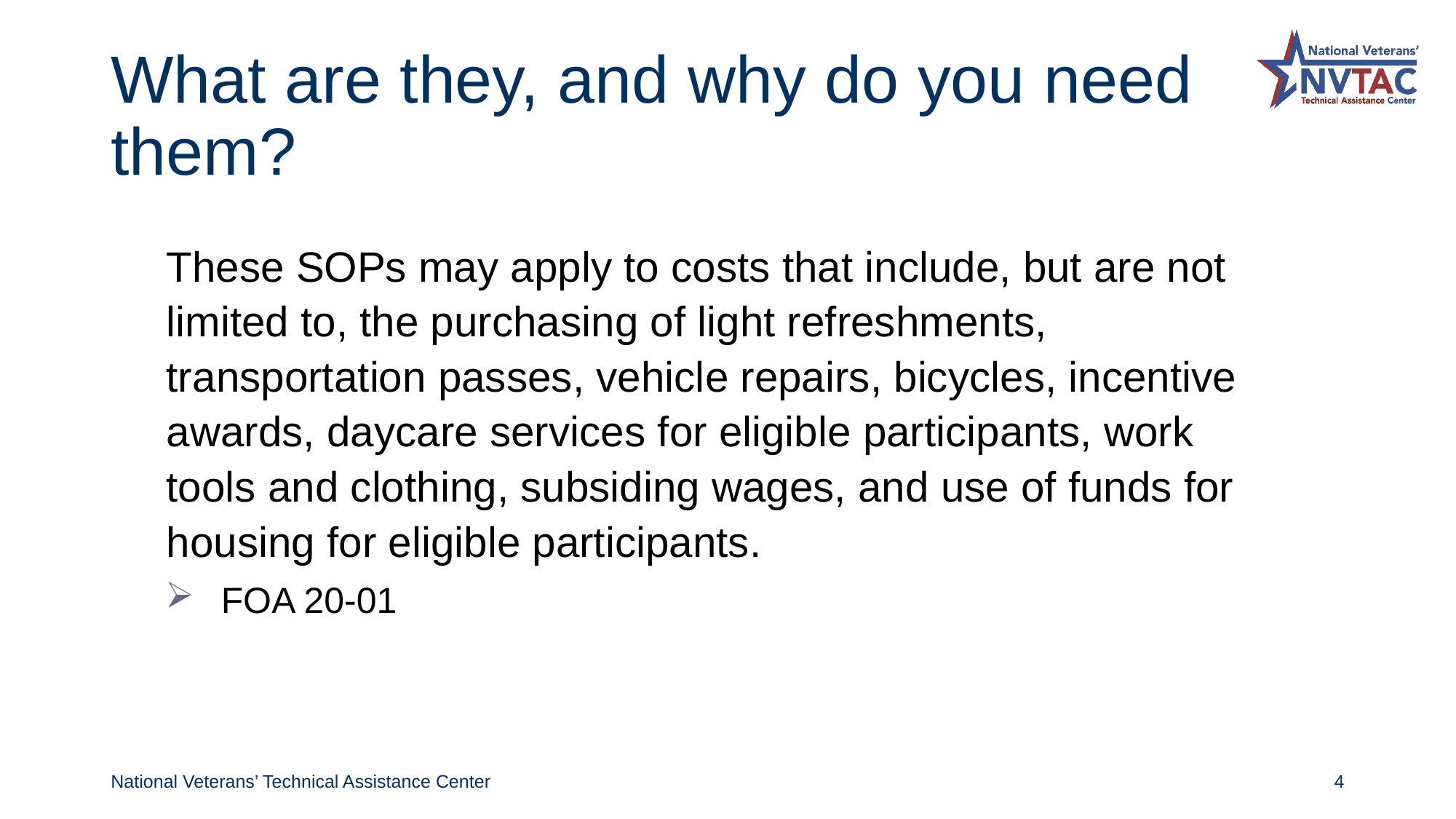

# What are they, and why do you need them? (continued)
	These SOPs may apply to costs that include, but are not limited to, the purchasing of light refreshments, transportation passes, vehicle repairs, bicycles, incentive awards, daycare services for eligible participants, work tools and clothing, subsiding wages, and use of funds for housing for eligible participants.
FOA 20-01
National Veterans’ Technical Assistance Center
4